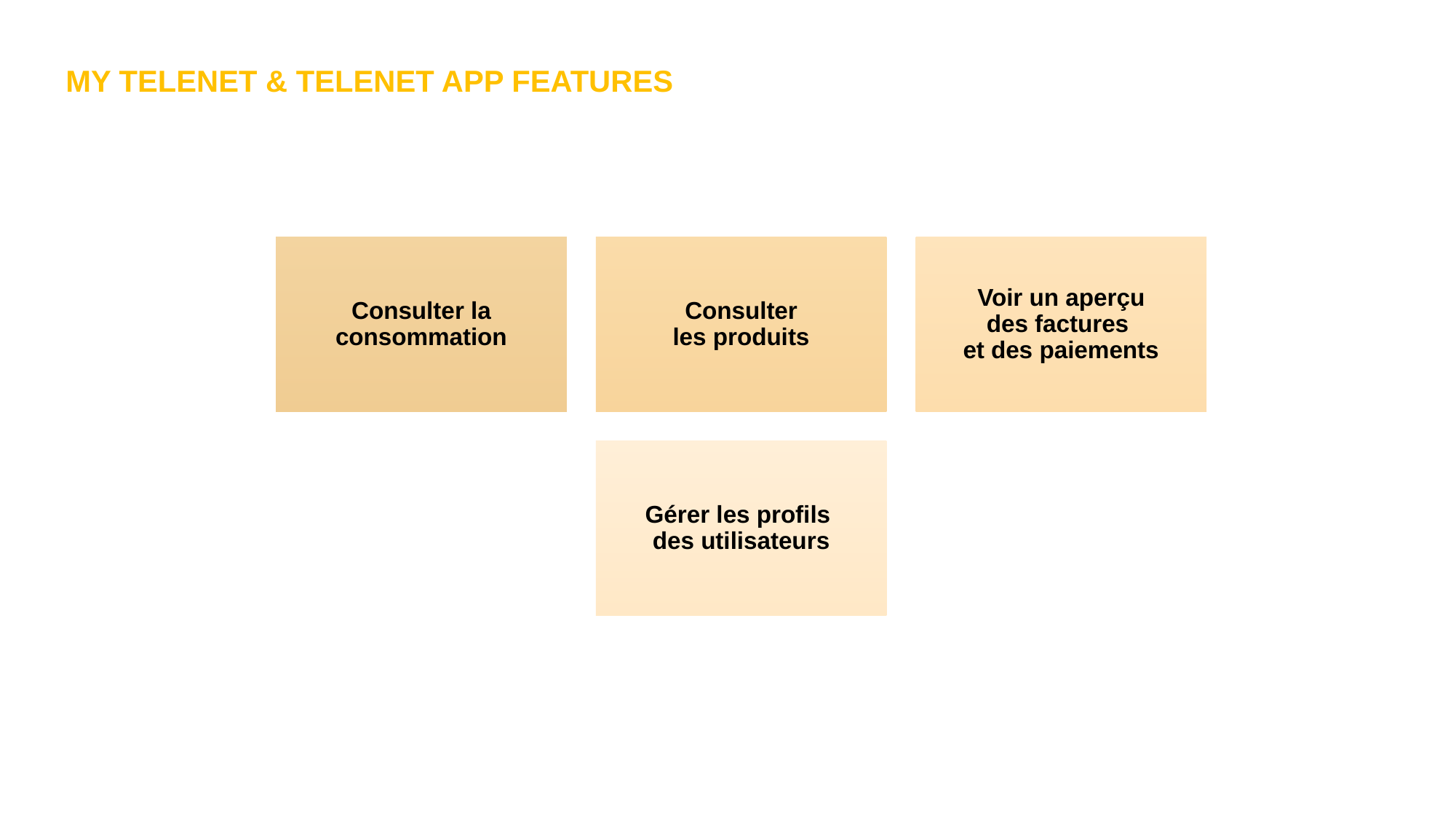

My Telenet & Telenet App Features
Consulter la consommation
Consulter
les produits
Voir un aperçu
des factures
et des paiements
Gérer les profils
des utilisateurs